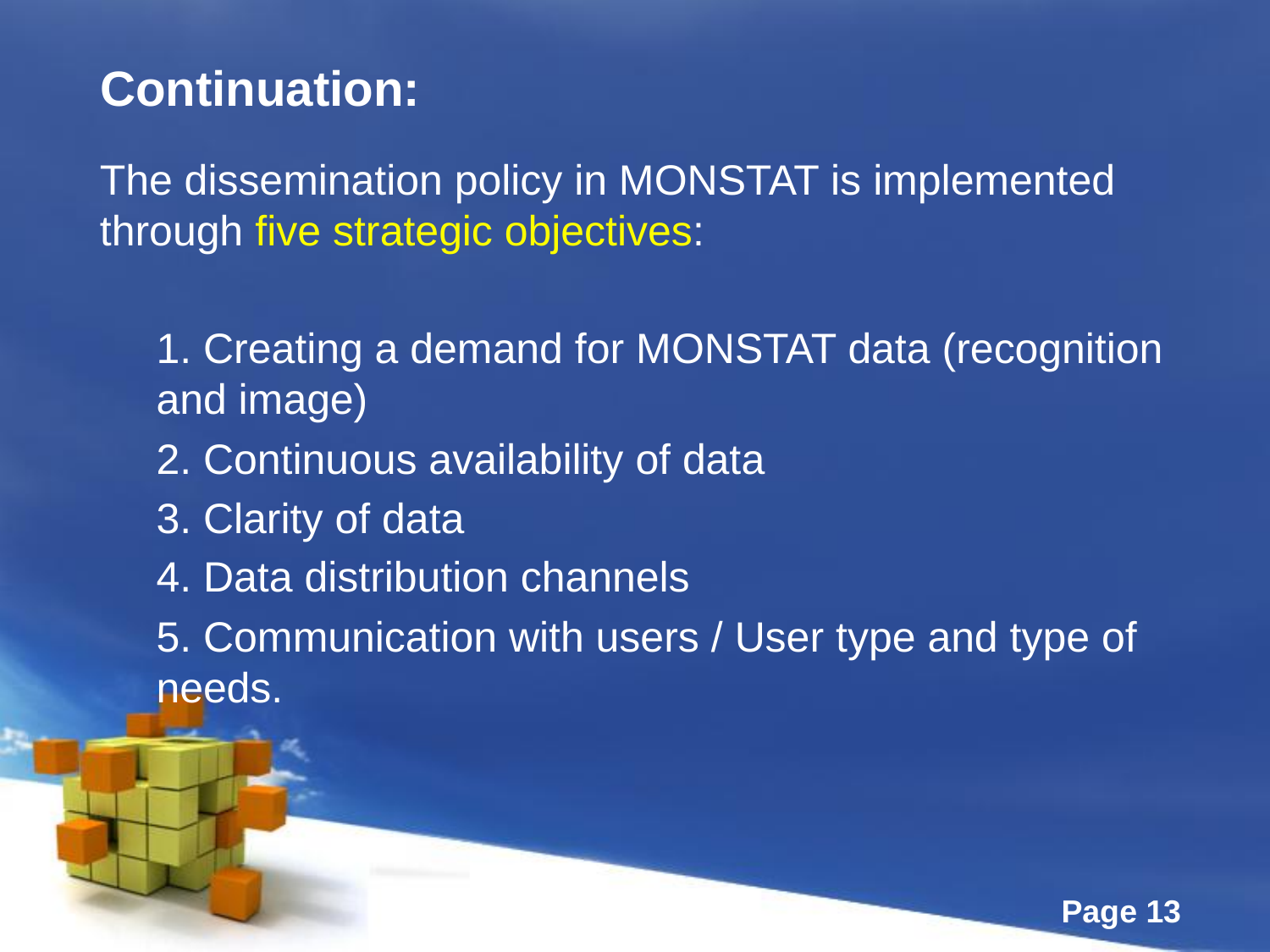

# Continuation:
The dissemination policy in MONSTAT is implemented through five strategic objectives:

1. Creating a demand for MONSTAT data (recognition and image)
2. Continuous availability of data
3. Clarity of data
4. Data distribution channels
5. Communication with users / User type and type of needs.